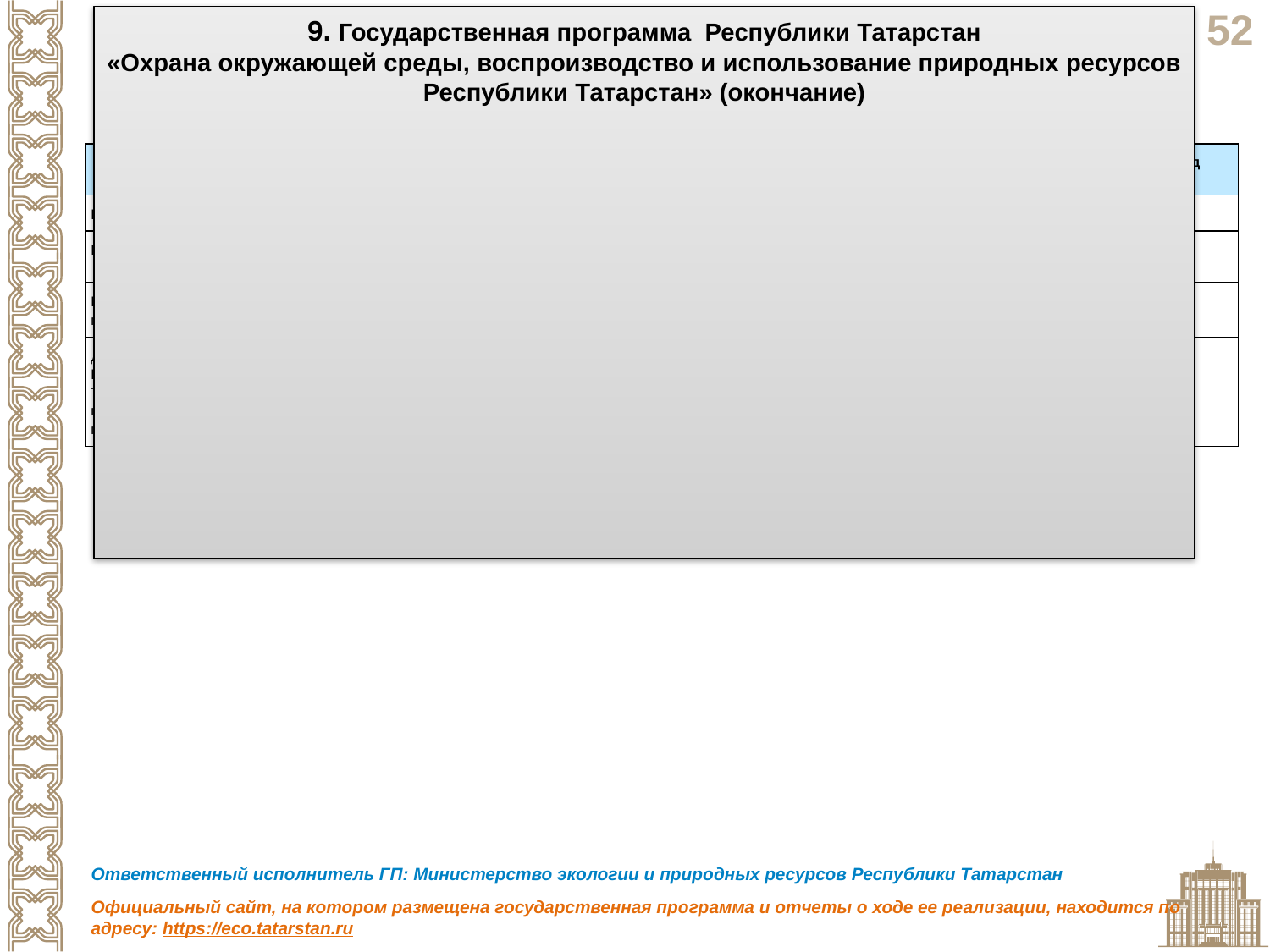

9. Государственная программа  Республики Татарстан
«Охрана окружающей среды, воспроизводство и использование природных ресурсов Республики Татарстан» (окончание)
| Целевые показатели реализации государственной программы | 2020 год (план) | 2020 год (факт) |
| --- | --- | --- |
| Выполнение показателей региональных составляющих национальных проектов, процентов | 100 | 100 |
| Выполнение Государственного заказа на управление в сфере охраны окружающей среды и природопользования, процентов | 100 | 100 |
| Расходы консолидированного бюджета Республики Татарстан на охрану окружающей среды, воспроизводство и использование природных ресурсов в расчете на одного жителя, рублей | 287,80 | 501,70 |
| Доля выполненных Министерством экологии и природных ресурсов Республики Татарстан в установленные сроки поручений Президента Республики Татарстан, Премьер-министра Республики Татарстан, Руководителя Аппарата Президента Республики Татарстан, заместителей Премьер-министра Республики Татарстан по рассмотрению обращений граждан в общем объеме поручений по рассмотрению обращений граждан, по которым указанными лицами установлен контрольный срок выполнения, процентов | 100 | 100 |
Ответственный исполнитель ГП: Министерство экологии и природных ресурсов Республики Татарстан
Официальный сайт, на котором размещена государственная программа и отчеты о ходе ее реализации, находится по адресу: https://eco.tatarstan.ru